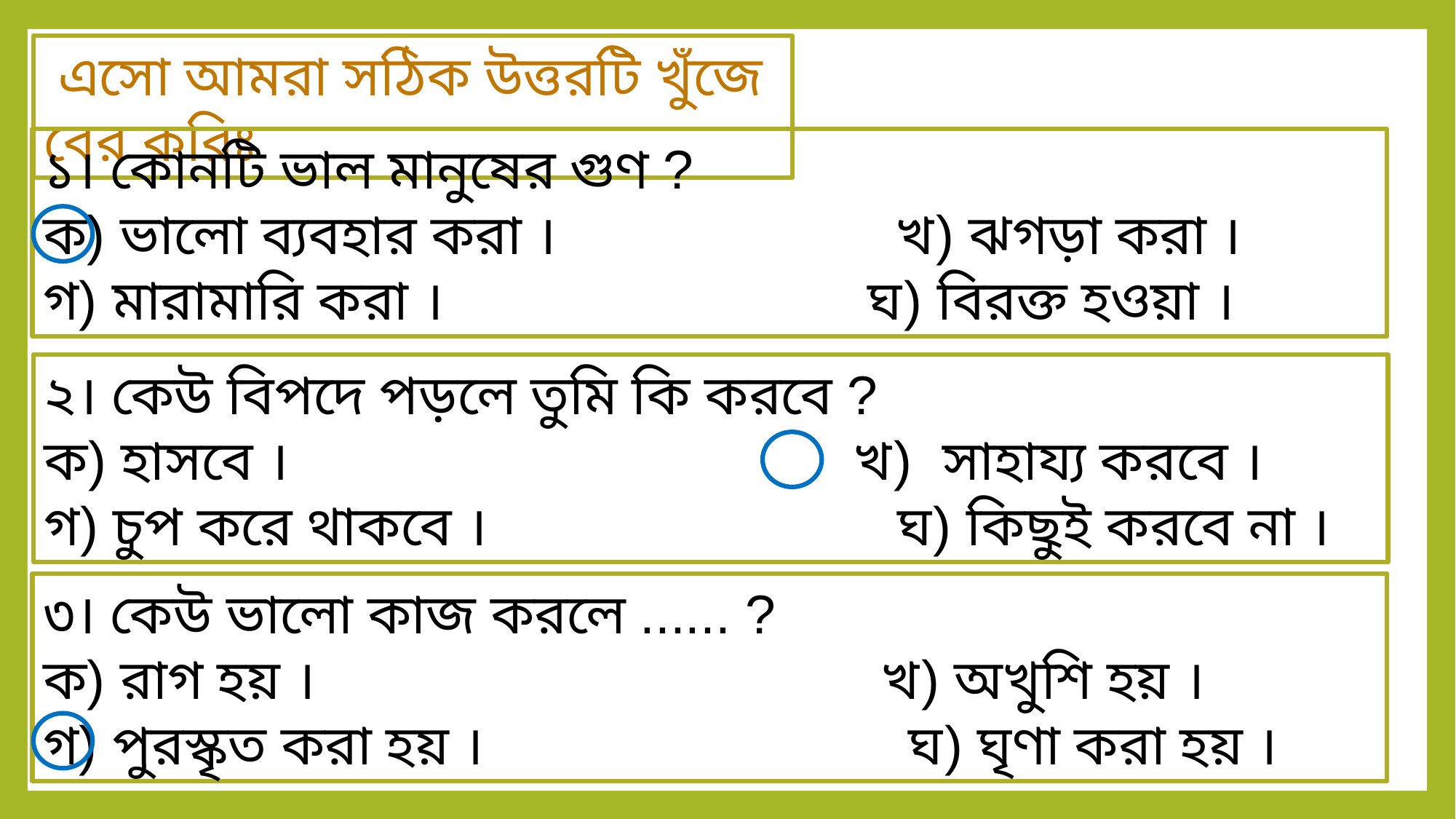

এসো আমরা সঠিক উত্তরটি খুঁজে বের করিঃ
১। কোনটি ভাল মানুষের গুণ ?
ক) ভালো ব্যবহার করা ।                        খ) ঝগড়া করা ।
গ) মারামারি করা ।                              ঘ) বিরক্ত হওয়া ।

২। কেউ বিপদে পড়লে তুমি কি করবে ?
ক) হাসবে ।                                        খ)  সাহায্য করবে ।
গ) চুপ করে থাকবে ।                             ঘ) কিছুই করবে না ।

৩। কেউ ভালো কাজ করলে ...... ?
ক) রাগ হয় ।                                        খ) অখুশি হয় ।
গ) পুরস্কৃত করা হয় ।                              ঘ) ঘৃণা করা হয় ।